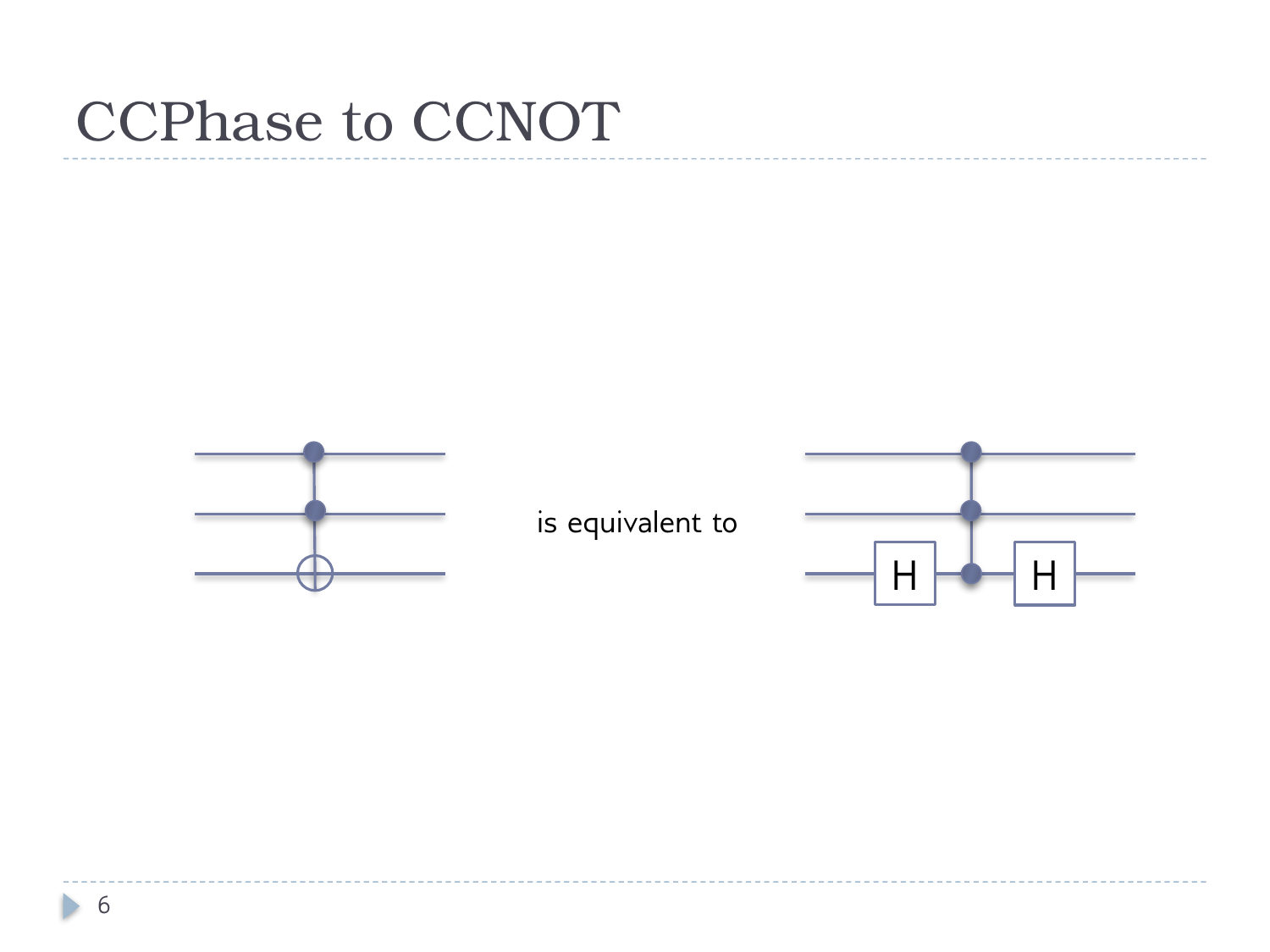

# CCPhase to CCNOT

H
H

is equivalent to
6